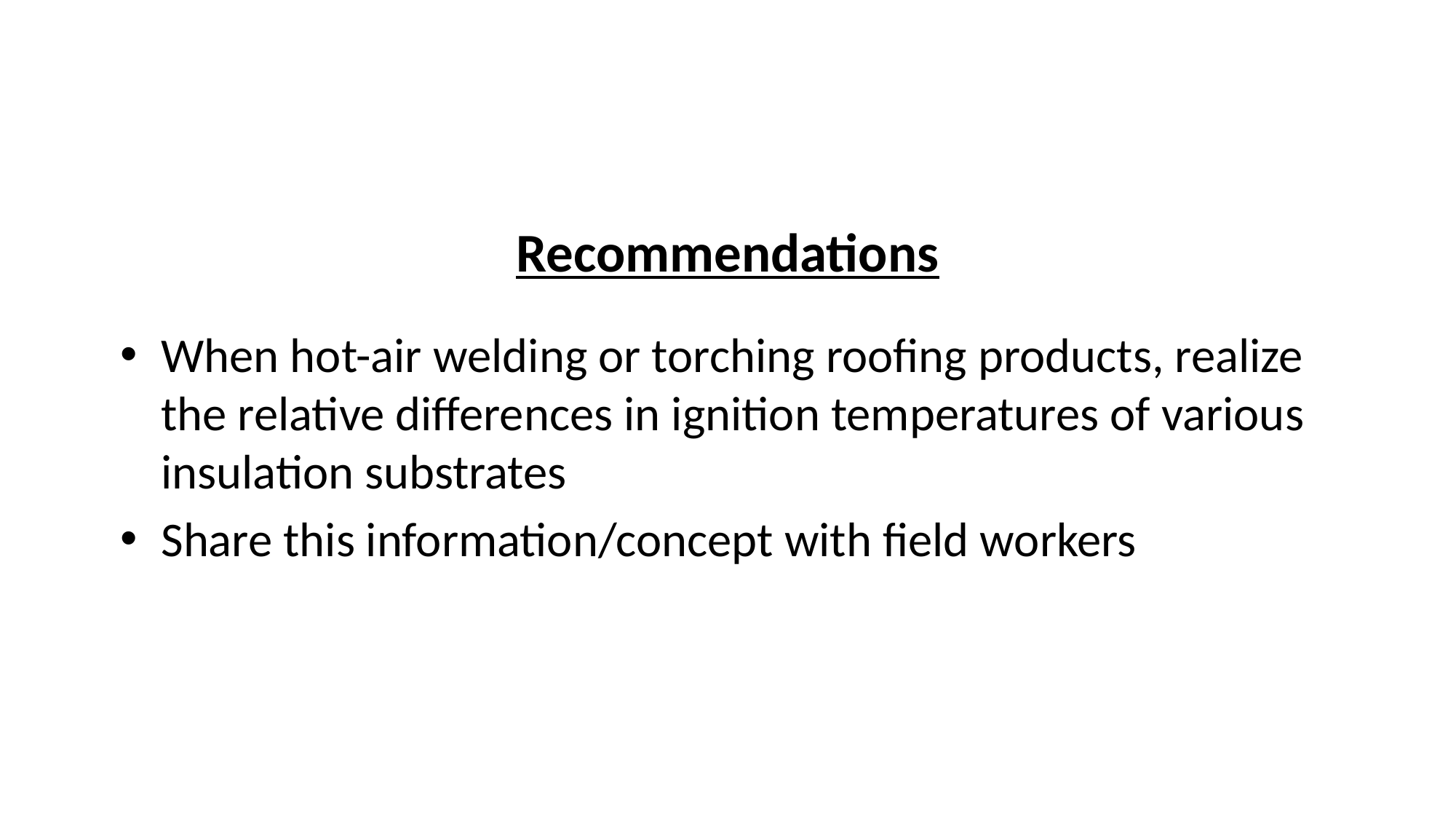

# Recommendations
When hot-air welding or torching roofing products, realize the relative differences in ignition temperatures of various insulation substrates
Share this information/concept with field workers